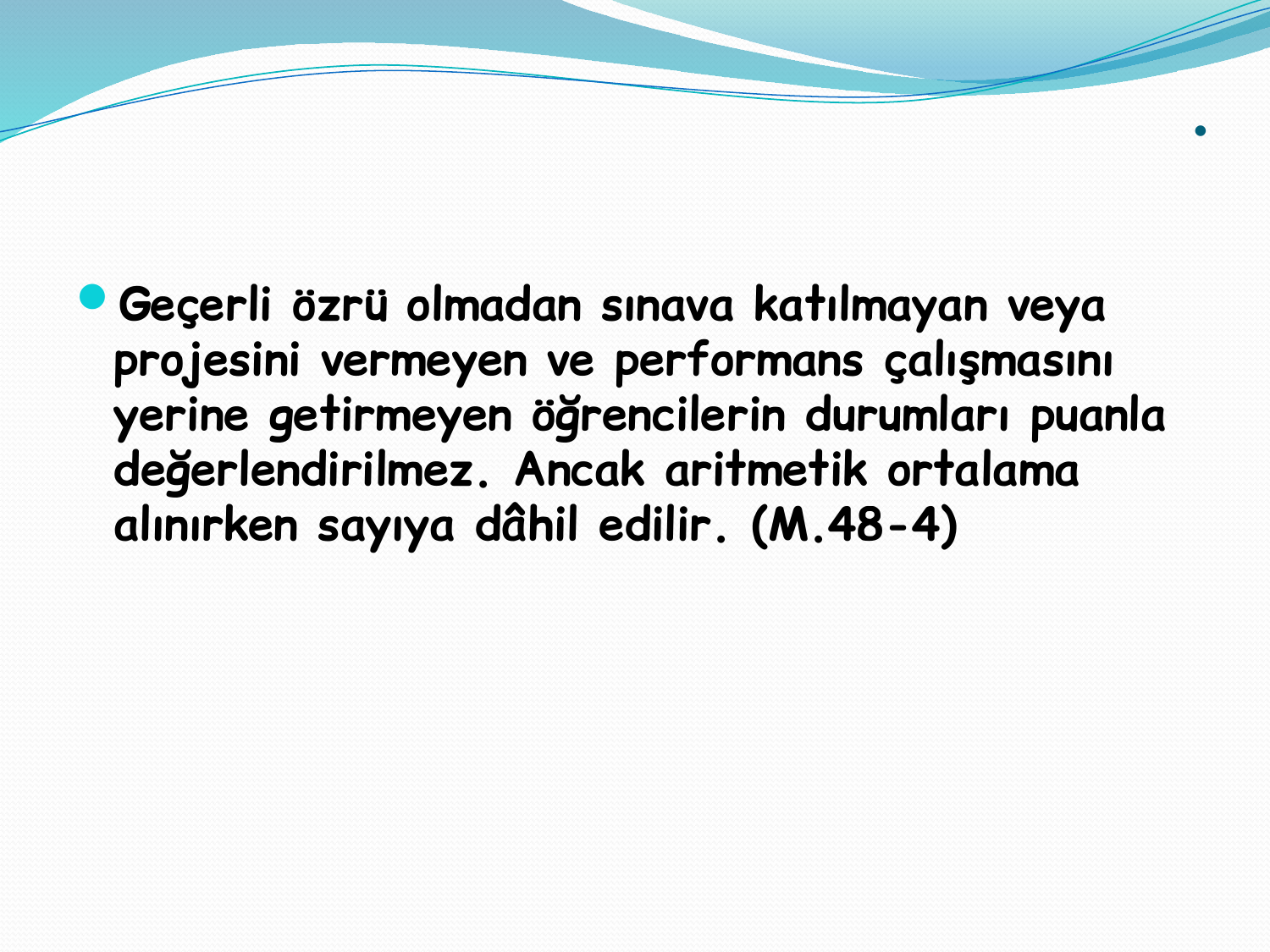

# .
Geçerli özrü olmadan sınava katılmayan veya projesini vermeyen ve performans çalışmasını yerine getirmeyen öğrencilerin durumları puanla değerlendirilmez. Ancak aritmetik ortalama alınırken sayıya dâhil edilir. (M.48-4)